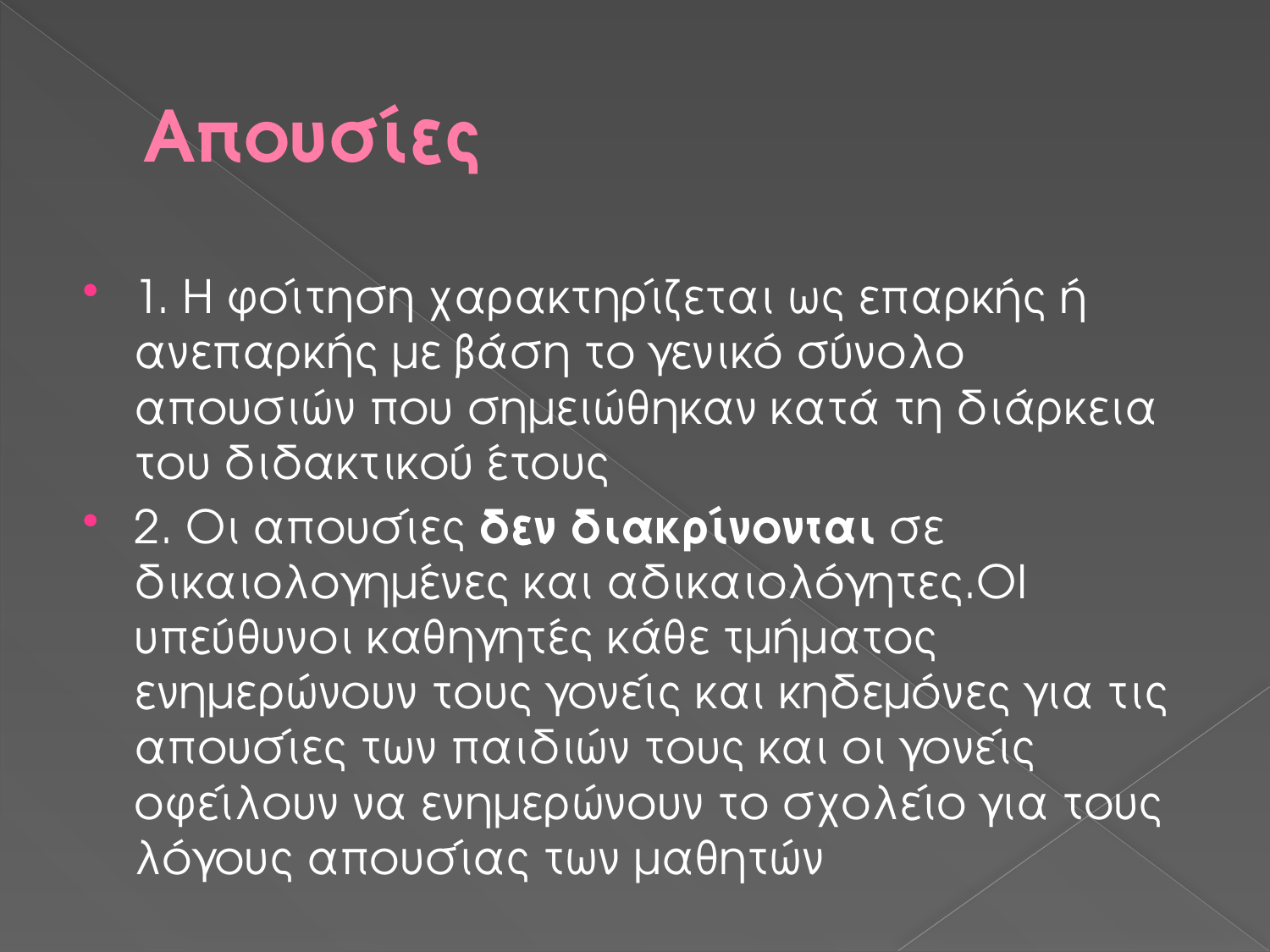

# Απουσίες
1. Η φοίτηση χαρακτηρίζεται ως επαρκής ή ανεπαρκής με βάση το γενικό σύνολο απουσιών που σημειώθηκαν κατά τη διάρκεια του διδακτικού έτους
2. Οι απουσίες δεν διακρίνονται σε δικαιολογημένες και αδικαιολόγητες.ΟΙ υπεύθυνοι καθηγητές κάθε τμήματος ενημερώνουν τους γονείς και κηδεμόνες για τις απουσίες των παιδιών τους και οι γονείς οφείλουν να ενημερώνουν το σχολείο για τους λόγους απουσίας των μαθητών